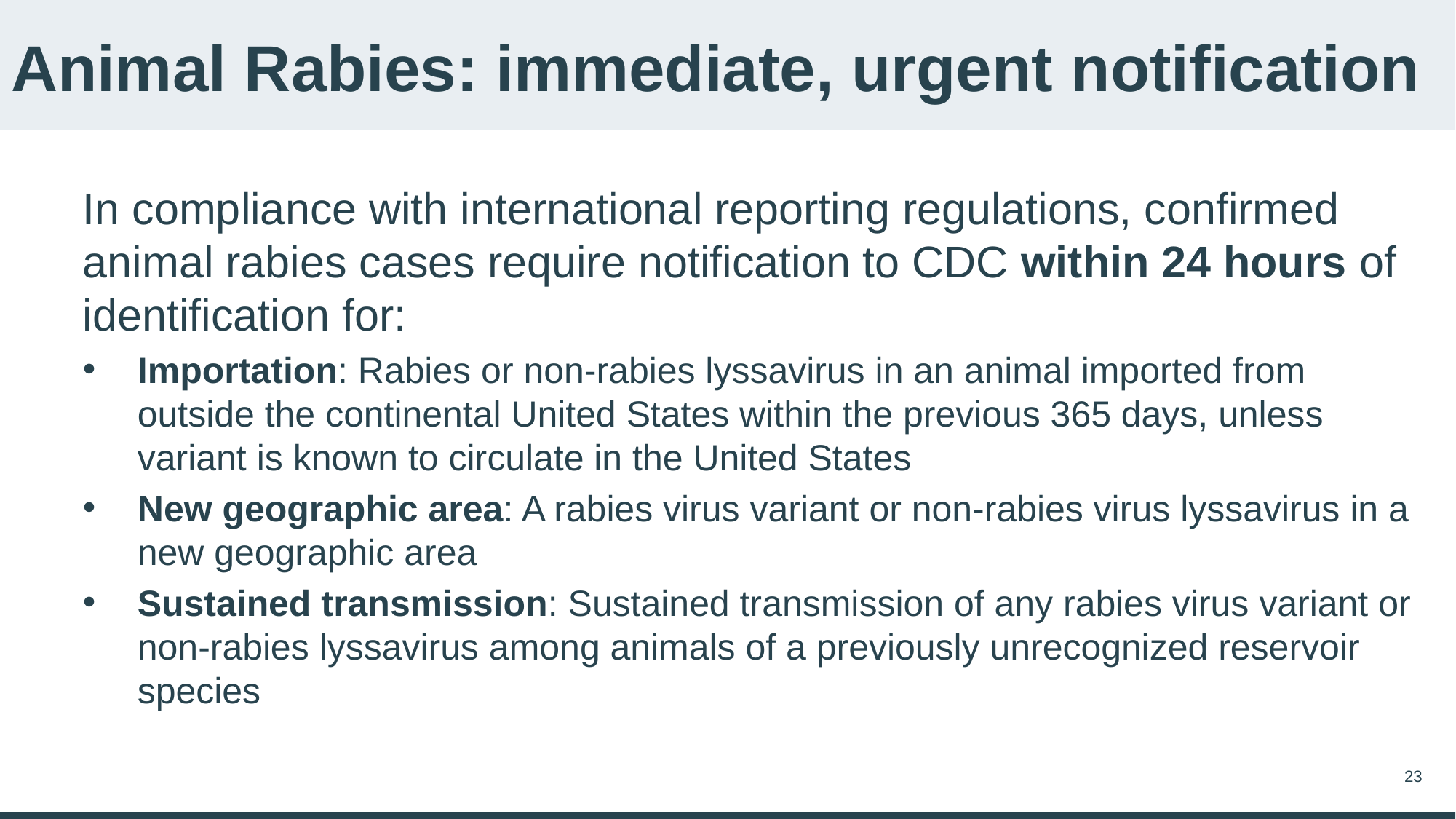

# Animal Rabies: immediate, urgent notification
In compliance with international reporting regulations, confirmed animal rabies cases require notification to CDC within 24 hours of identification for:
Importation: Rabies or non-rabies lyssavirus in an animal imported from outside the continental United States within the previous 365 days, unless variant is known to circulate in the United States
New geographic area: A rabies virus variant or non-rabies virus lyssavirus in a new geographic area
Sustained transmission: Sustained transmission of any rabies virus variant or non-rabies lyssavirus among animals of a previously unrecognized reservoir species
23